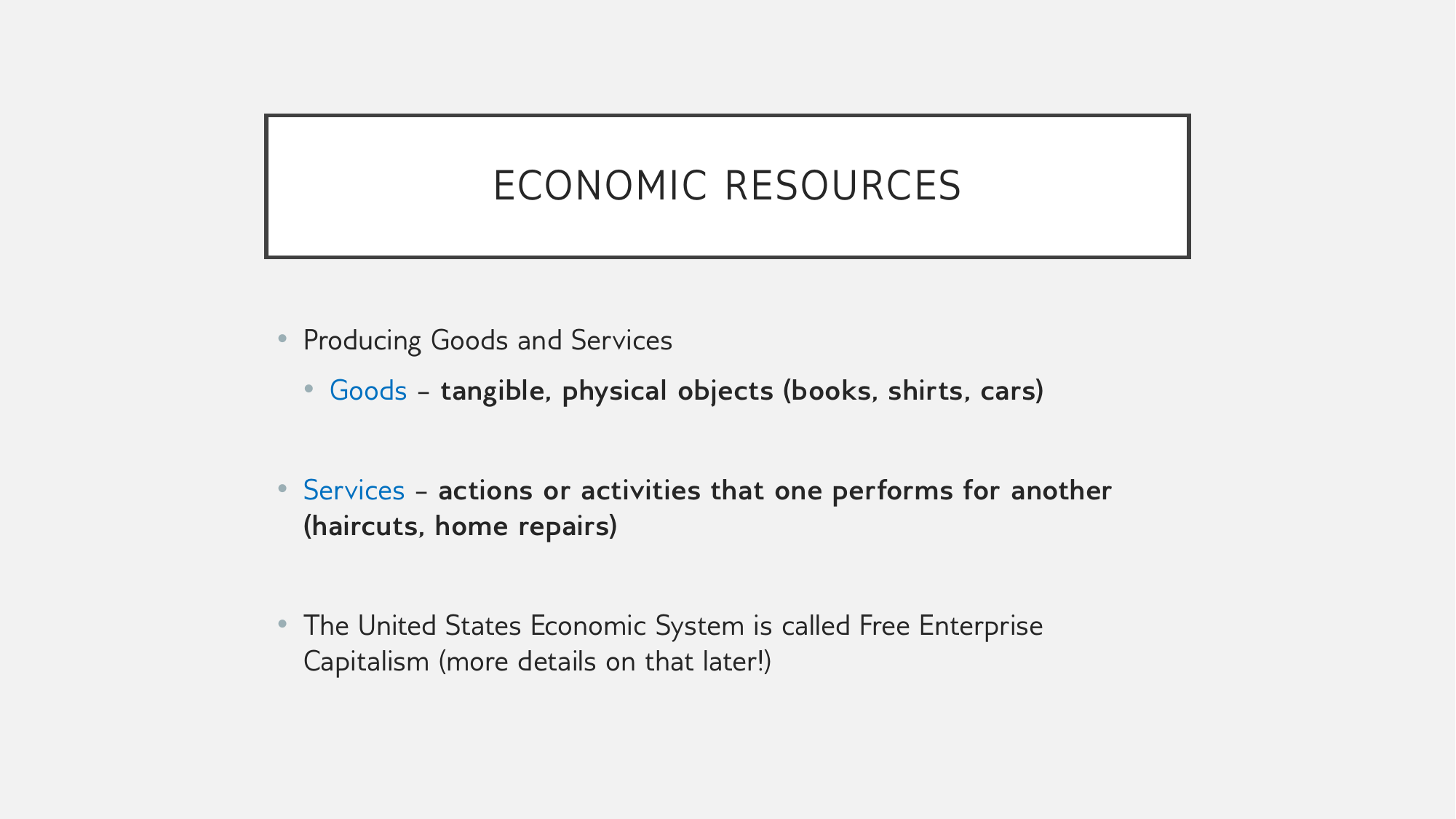

# Economic resources
Producing Goods and Services
Goods – tangible, physical objects (books, shirts, cars)

Services – actions or activities that one performs for another (haircuts, home repairs)

The United States Economic System is called Free Enterprise Capitalism (more details on that later!)